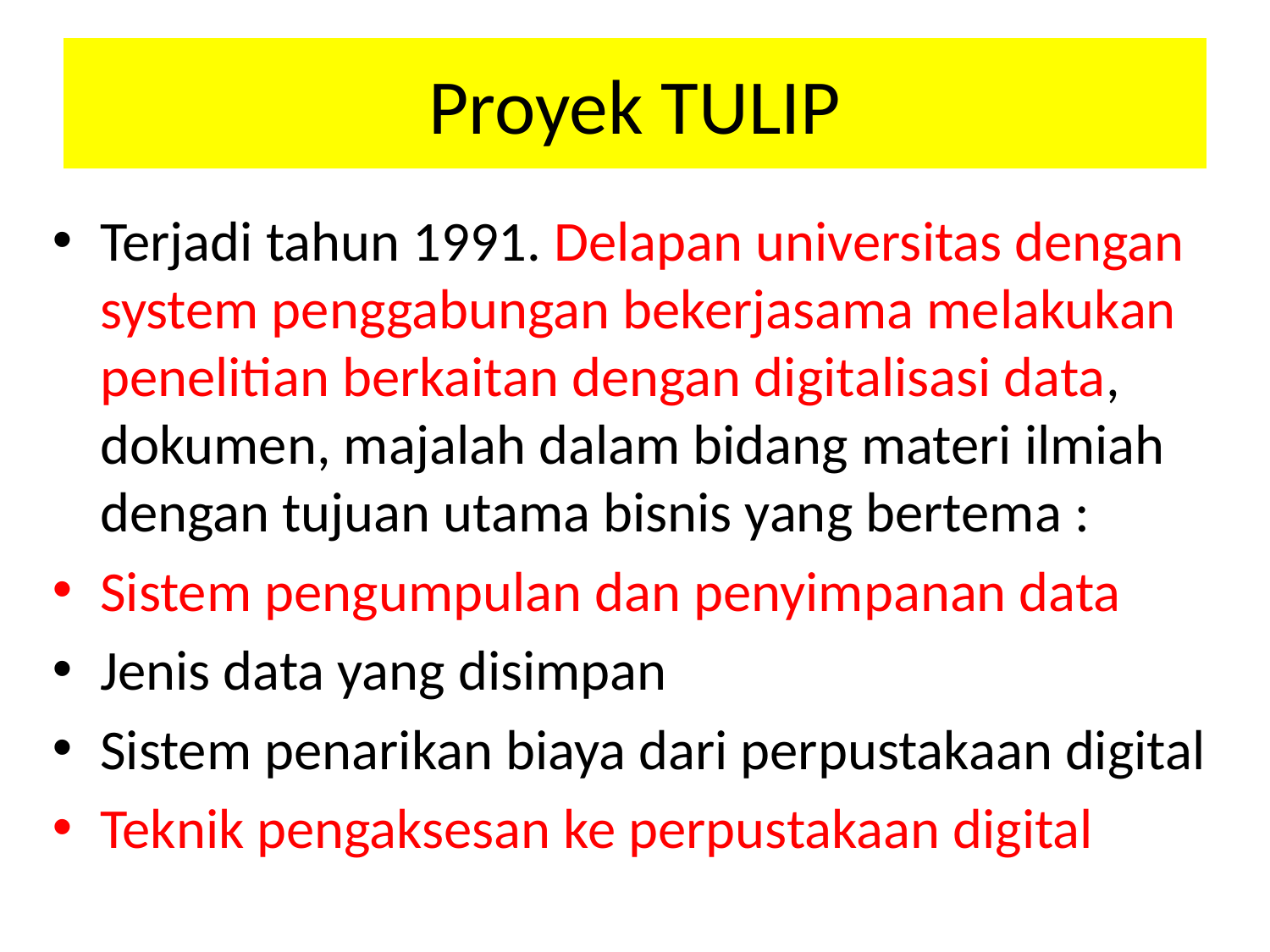

# Proyek TULIP
Terjadi tahun 1991. Delapan universitas dengan system penggabungan bekerjasama melakukan penelitian berkaitan dengan digitalisasi data, dokumen, majalah dalam bidang materi ilmiah dengan tujuan utama bisnis yang bertema :
Sistem pengumpulan dan penyimpanan data
Jenis data yang disimpan
Sistem penarikan biaya dari perpustakaan digital
Teknik pengaksesan ke perpustakaan digital